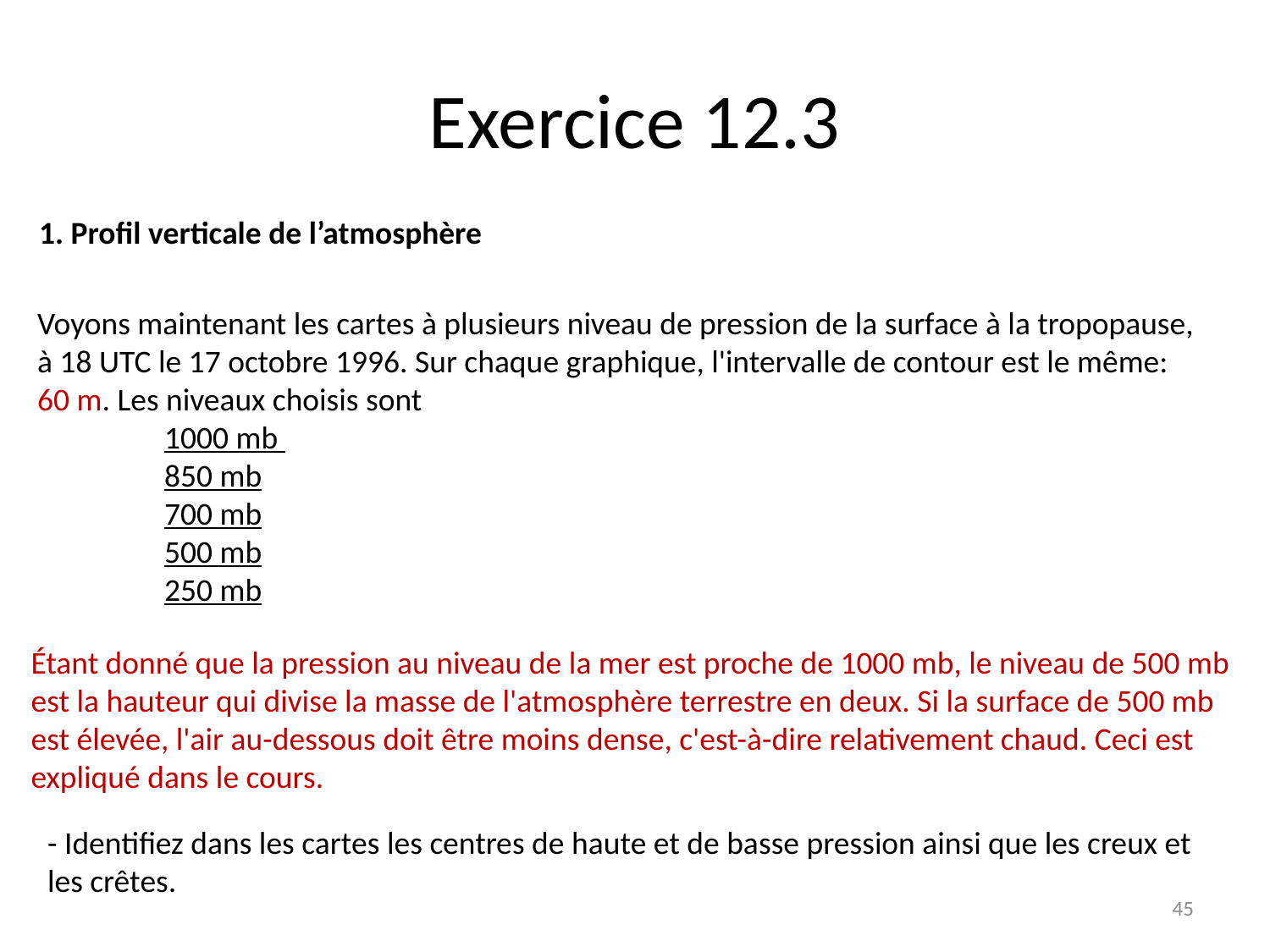

# Exercice 12.3
1. Profil verticale de l’atmosphère
Voyons maintenant les cartes à plusieurs niveau de pression de la surface à la tropopause, à 18 UTC le 17 octobre 1996. Sur chaque graphique, l'intervalle de contour est le même: 60 m. Les niveaux choisis sont
1000 mb
850 mb
700 mb
500 mb
250 mb
Étant donné que la pression au niveau de la mer est proche de 1000 mb, le niveau de 500 mb est la hauteur qui divise la masse de l'atmosphère terrestre en deux. Si la surface de 500 mb est élevée, l'air au-dessous doit être moins dense, c'est-à-dire relativement chaud. Ceci est expliqué dans le cours.
- Identifiez dans les cartes les centres de haute et de basse pression ainsi que les creux et les crêtes.
45